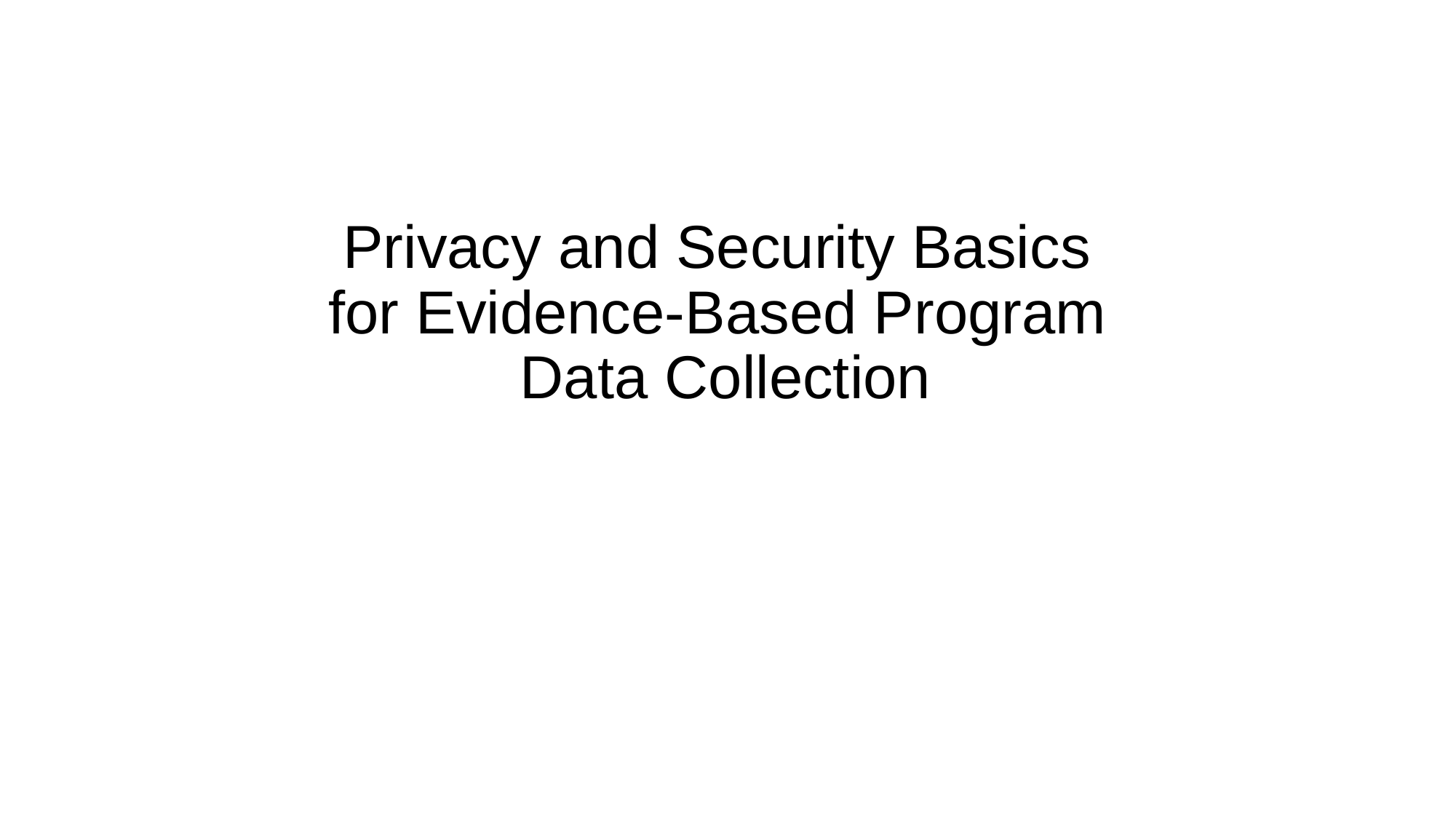

# Privacy and Security Basics for Evidence-Based Program Data Collection